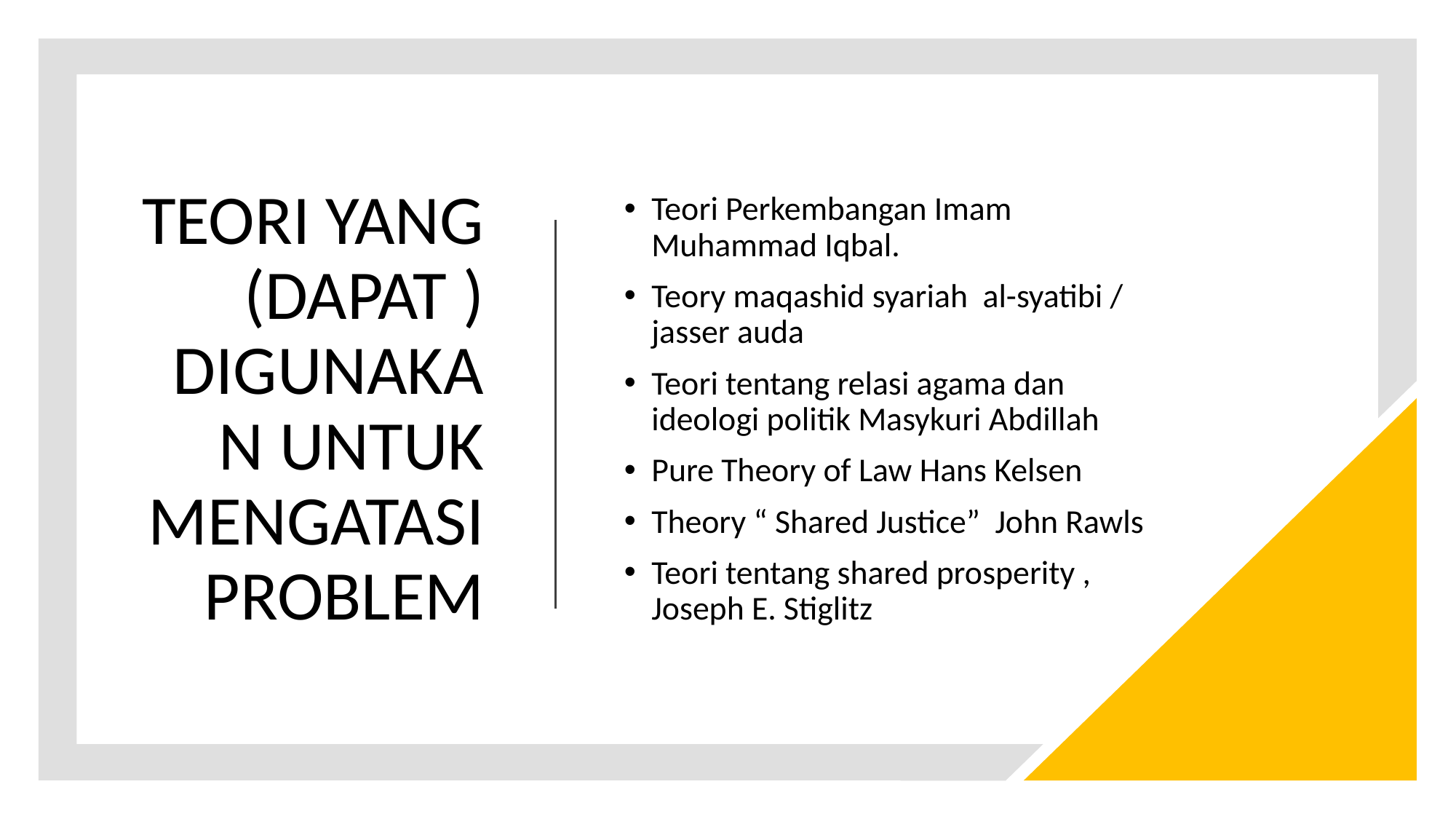

# TEORI YANG (DAPAT ) DIGUNAKAN UNTUK MENGATASI PROBLEM
Teori Perkembangan Imam Muhammad Iqbal.
Teory maqashid syariah  al-syatibi / jasser auda
Teori tentang relasi agama dan ideologi politik Masykuri Abdillah
Pure Theory of Law Hans Kelsen
Theory “ Shared Justice”  John Rawls
Teori tentang shared prosperity , Joseph E. Stiglitz